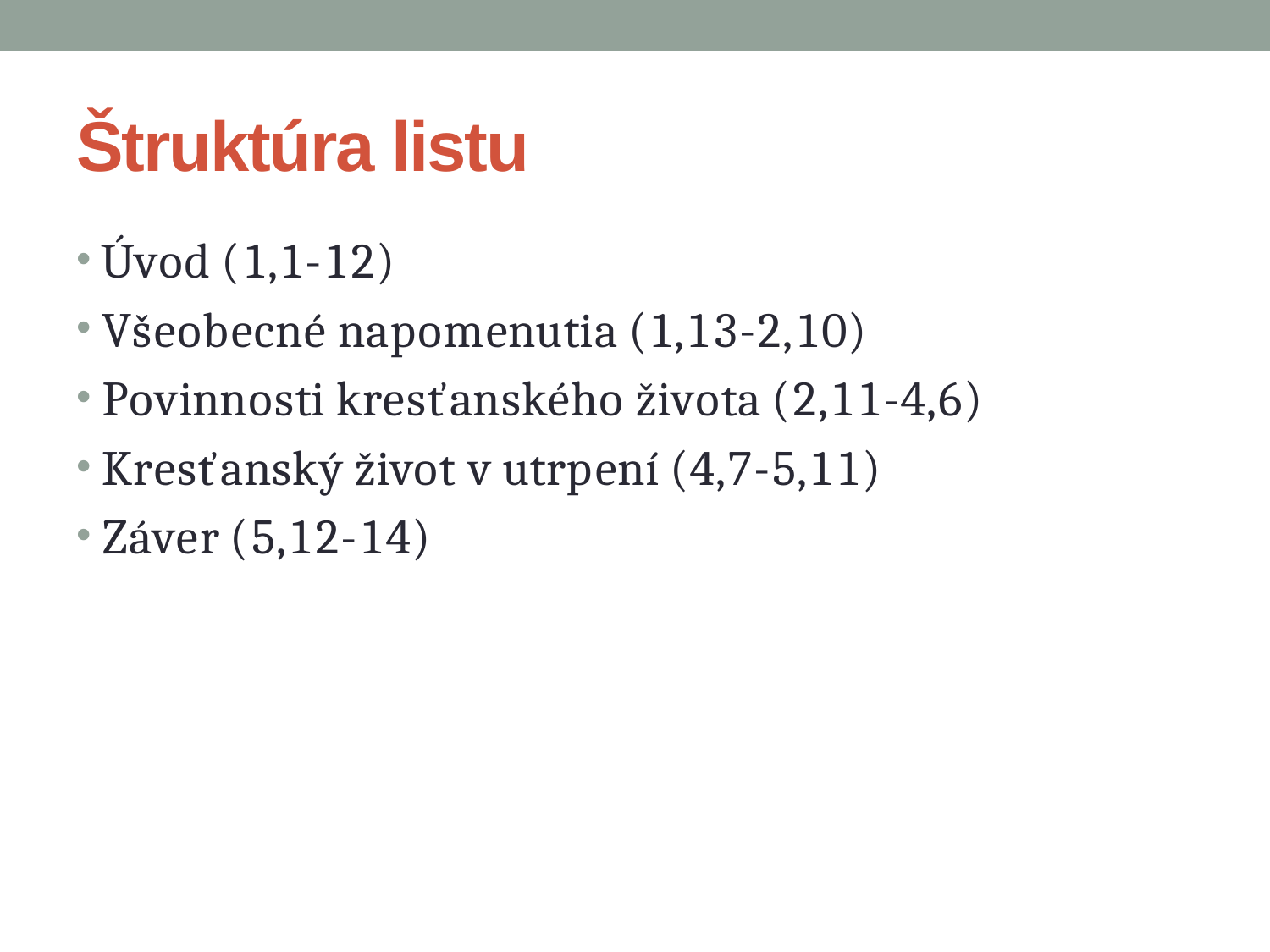

# Štruktúra listu
Úvod (1,1-12)
Všeobecné napomenutia (1,13-2,10)
Povinnosti kresťanského života (2,11-4,6)
Kresťanský život v utrpení (4,7-5,11)
Záver (5,12-14)